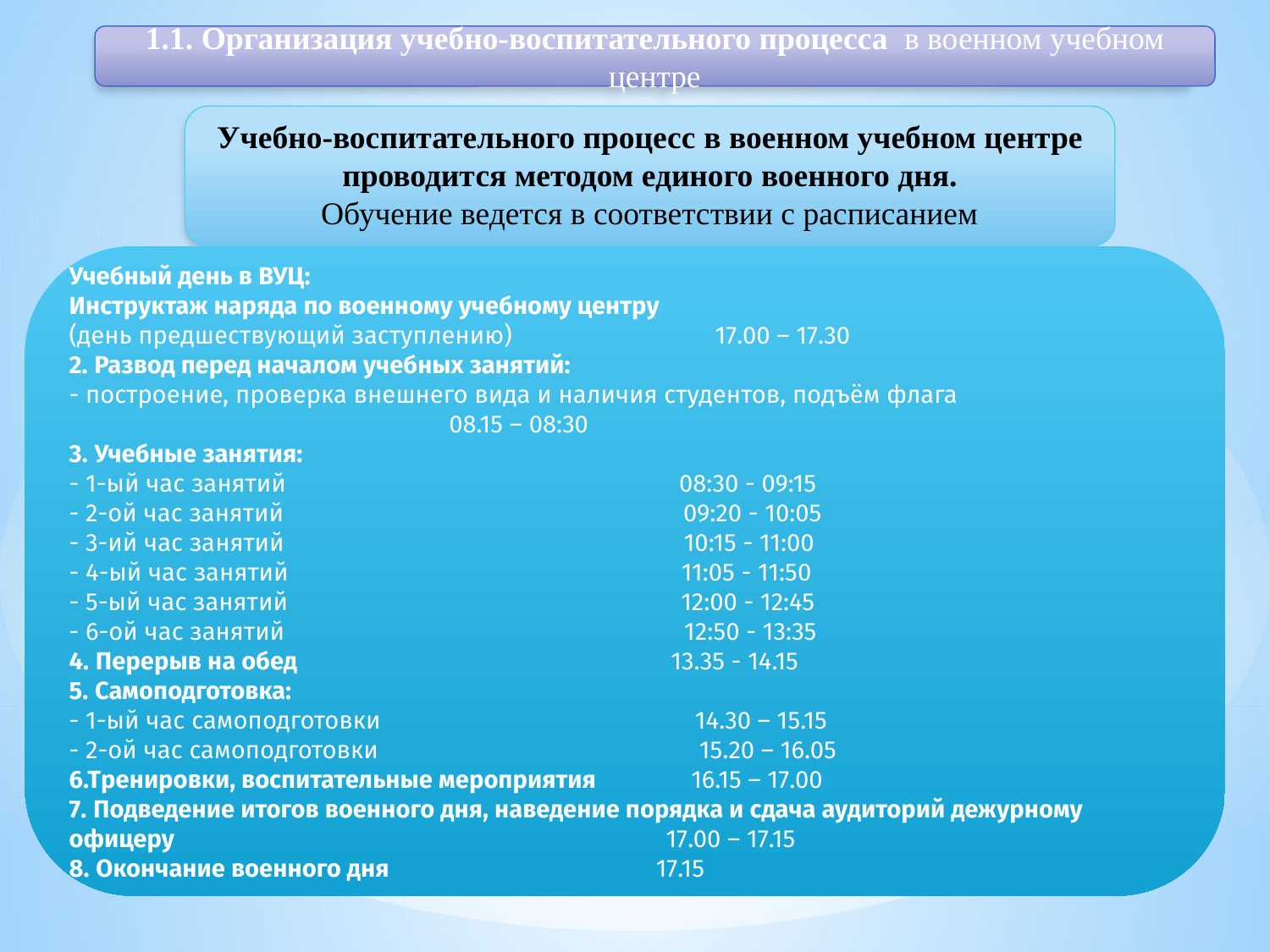

1.1. Организация учебно-воспитательного процесса  в военном учебном центре

Учебно-воспитательного процесс в военном учебном центре проводится методом единого военного дня.
Обучение ведется в соответствии с расписанием

Учебный день в ВУЦ:
Инструктаж наряда по военному учебному центру
(день предшествующий заступлению)                               17.00 – 17.30
2. Развод перед началом учебных занятий:
- построение, проверка внешнего вида и наличия студентов, подъём флага                                                                                            08.15 – 08:30
3. Учебные занятия:
- 1-ый час занятий                                                            08:30 - 09:15
- 2-ой час занятий                                                             09:20 - 10:05
- 3-ий час занятий                                                             10:15 - 11:00
- 4-ый час занятий                                                            11:05 - 11:50
- 5-ый час занятий                                                            12:00 - 12:45
- 6-ой час занятий                                                             12:50 - 13:35
4. Перерыв на обед                                                         13.35 - 14.15
5. Самоподготовка:
- 1-ый час самоподготовки                                                14.30 – 15.15
- 2-ой час самоподготовки                                                 15.20 – 16.05
6.Тренировки, воспитательные мероприятия                16.15 – 17.00
7. Подведение итогов военного дня, наведение порядка и сдача аудиторий дежурному офицеру                                                                           17.00 – 17.15
8. Окончание военного дня                                             17.15